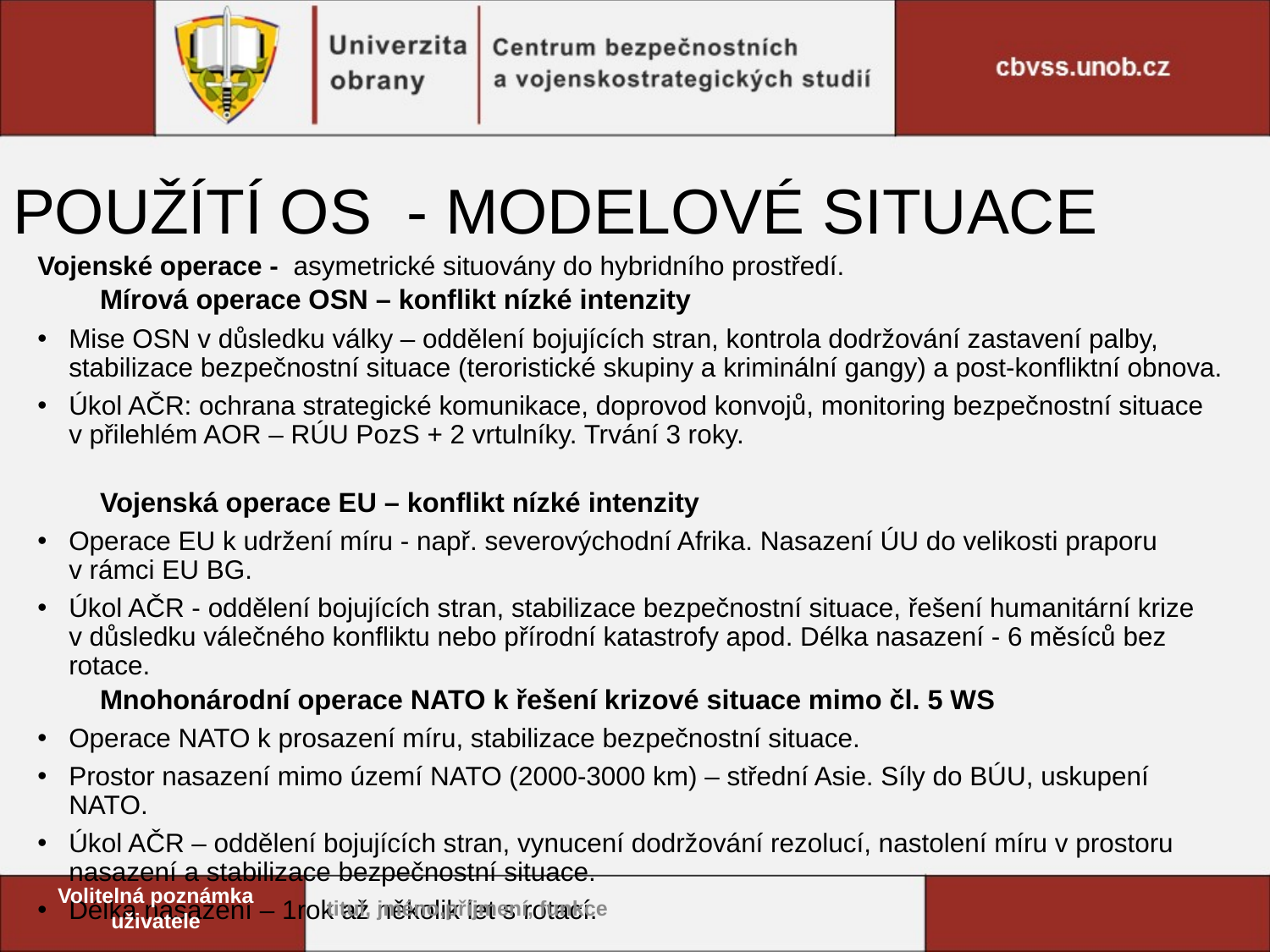

# POUŽÍTÍ OS  - MODELOVÉ SITUACE
Vojenské operace -  asymetrické situovány do hybridního prostředí.
Mírová operace OSN – konflikt nízké intenzity
Mise OSN v důsledku války – oddělení bojujících stran, kontrola dodržování zastavení palby, stabilizace bezpečnostní situace (teroristické skupiny a kriminální gangy) a post-konfliktní obnova.
Úkol AČR: ochrana strategické komunikace, doprovod konvojů, monitoring bezpečnostní situace v přilehlém AOR – RÚU PozS + 2 vrtulníky. Trvání 3 roky.

Vojenská operace EU – konflikt nízké intenzity
Operace EU k udržení míru - např. severovýchodní Afrika. Nasazení ÚU do velikosti praporu v rámci EU BG.
Úkol AČR - oddělení bojujících stran, stabilizace bezpečnostní situace, řešení humanitární krize v důsledku válečného konfliktu nebo přírodní katastrofy apod. Délka nasazení - 6 měsíců bez rotace.
Mnohonárodní operace NATO k řešení krizové situace mimo čl. 5 WS
Operace NATO k prosazení míru, stabilizace bezpečnostní situace.
Prostor nasazení mimo území NATO (2000-3000 km) – střední Asie. Síly do BÚU, uskupení NATO.
Úkol AČR – oddělení bojujících stran, vynucení dodržování rezolucí, nastolení míru v prostoru nasazení a stabilizace bezpečnostní situace.
Délka nasazení – 1rok až několik let s rotací.

Volitelná poznámka uživatele
titul, jméno,příjmení, funkce